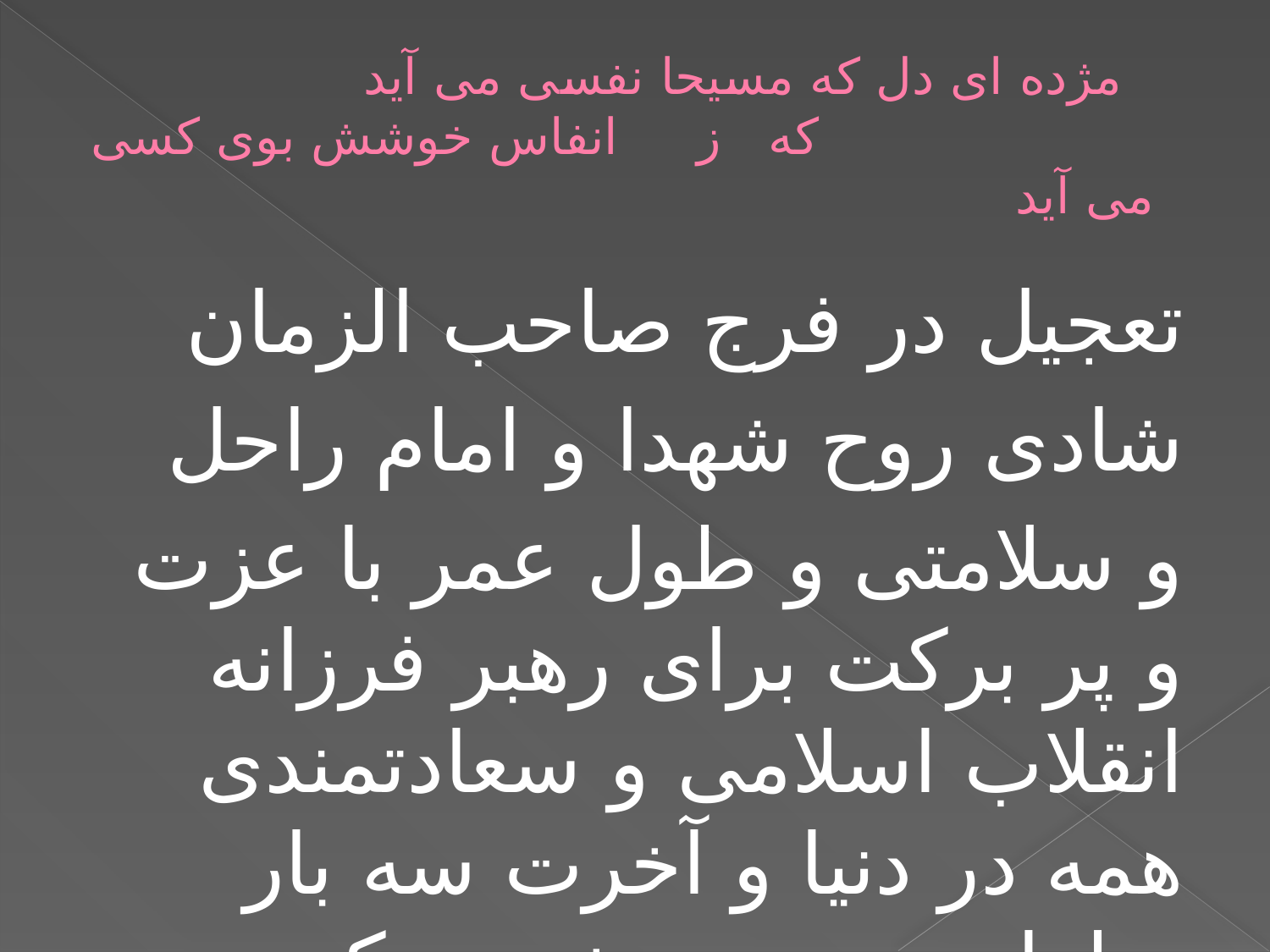

# مژده ای دل که مسیحا نفسی می آید                                        که   ز     انفاس خوشش بوی کسی می آید
تعجیل در فرج صاحب الزمان
شادی روح شهدا و امام راحل
و سلامتی و طول عمر با عزت و پر برکت برای رهبر فرزانه انقلاب اسلامی و سعادتمندی همه در دنیا و آخرت سه بار صلوات محمدی ختم میکنیم.
رقیه ایلانی کشکولی